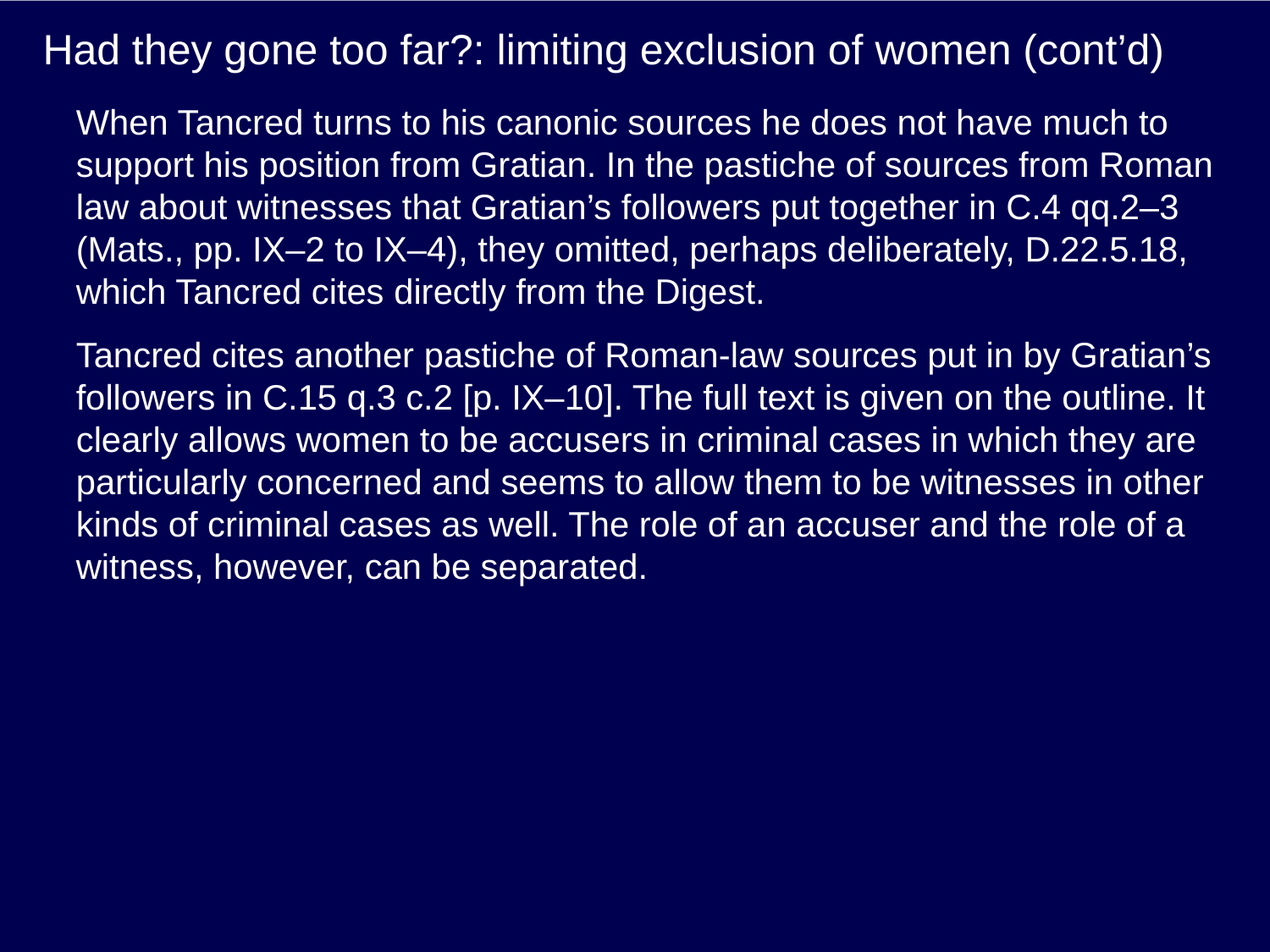

# Had they gone too far?: limiting exclusion of women (cont’d)
When Tancred turns to his canonic sources he does not have much to support his position from Gratian. In the pastiche of sources from Roman law about witnesses that Gratian’s followers put together in C.4 qq.2–3 (Mats., pp. IX–2 to IX–4), they omitted, perhaps deliberately, D.22.5.18, which Tancred cites directly from the Digest.

Tancred cites another pastiche of Roman-law sources put in by Gratian’s followers in C.15 q.3 c.2 [p. IX–10]. The full text is given on the outline. It clearly allows women to be accusers in criminal cases in which they are particularly concerned and seems to allow them to be witnesses in other kinds of criminal cases as well. The role of an accuser and the role of a witness, however, can be separated.